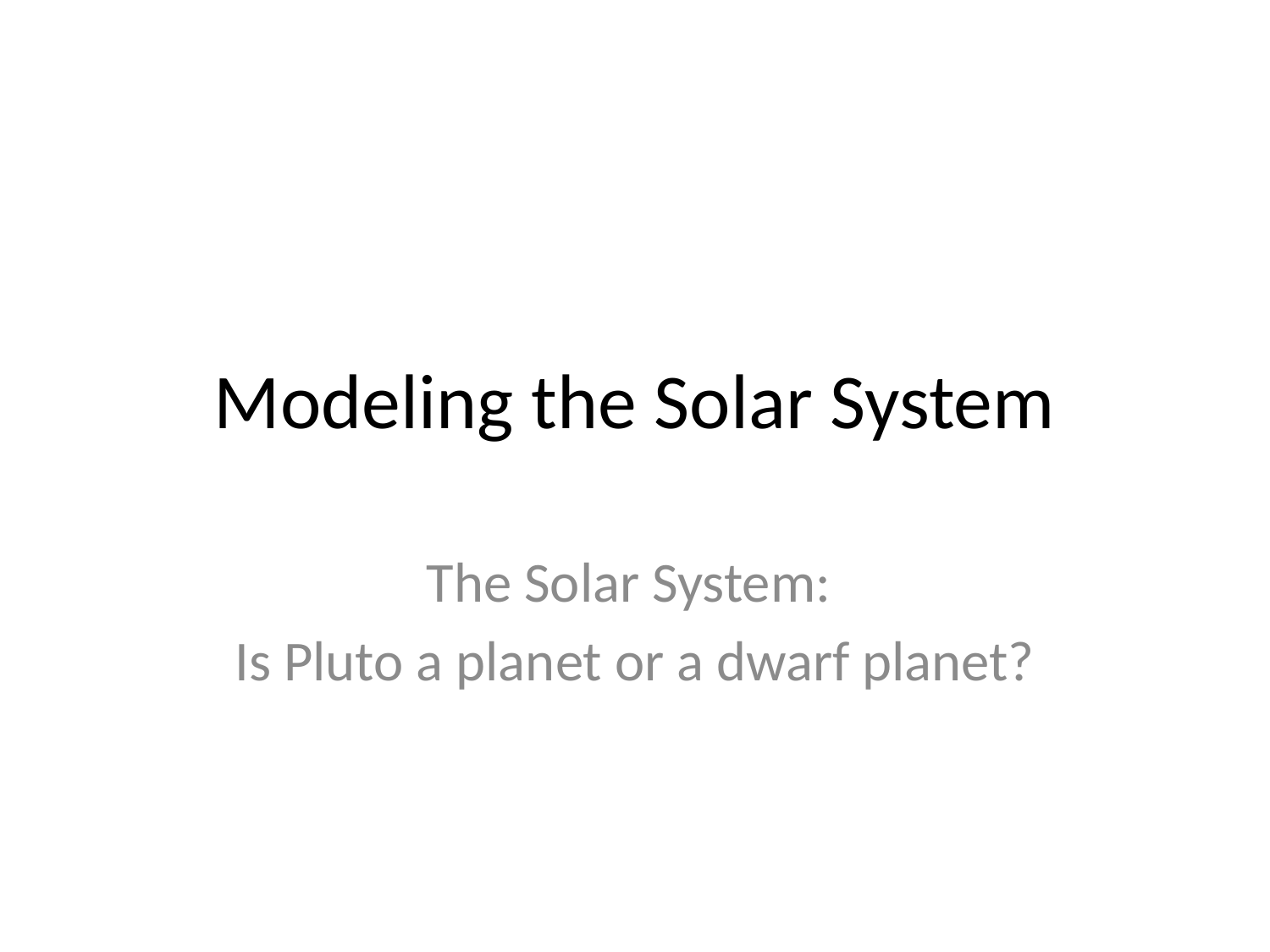

# Modeling the Solar System
The Solar System:
Is Pluto a planet or a dwarf planet?